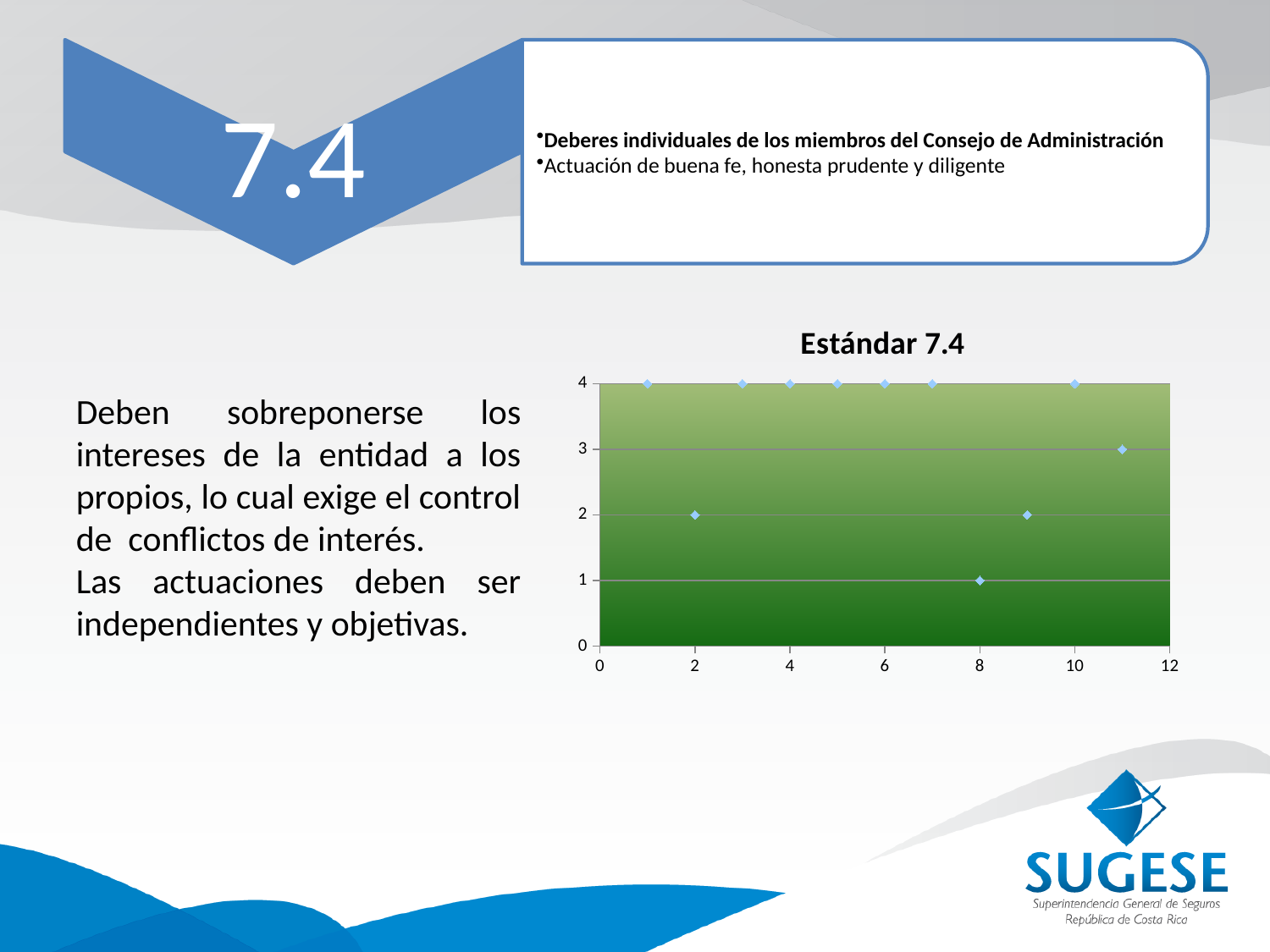

7.4
Deberes individuales de los miembros del Consejo de Administración
Actuación de buena fe, honesta prudente y diligente

### Chart: Estándar 7.4

| Category |  |
|---|---|
Deben sobreponerse los intereses de la entidad a los propios, lo cual exige el control de  conflictos de interés.
Las actuaciones deben ser independientes y objetivas.